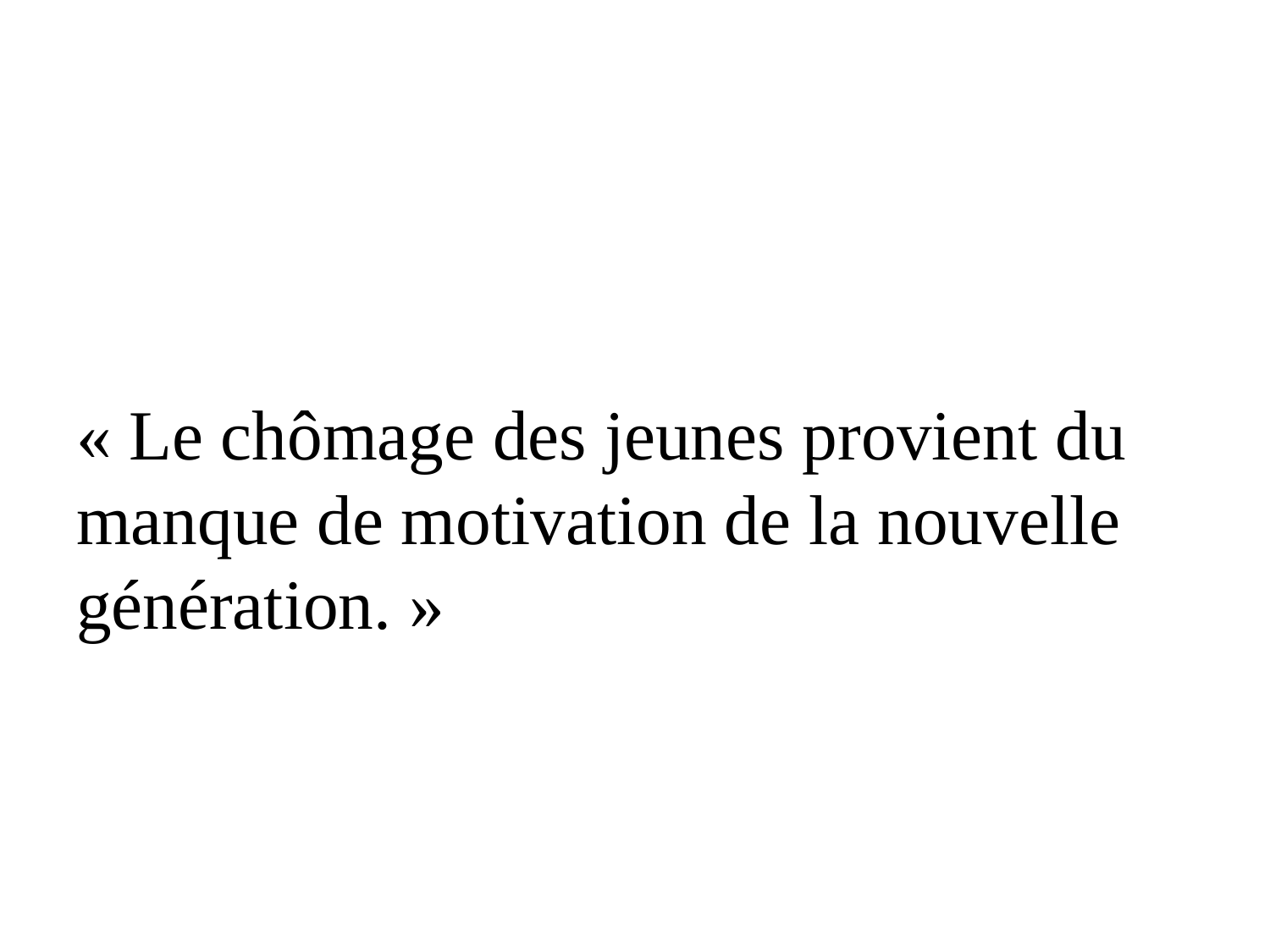

#

« Le chômage des jeunes provient du manque de motivation de la nouvelle génération. »